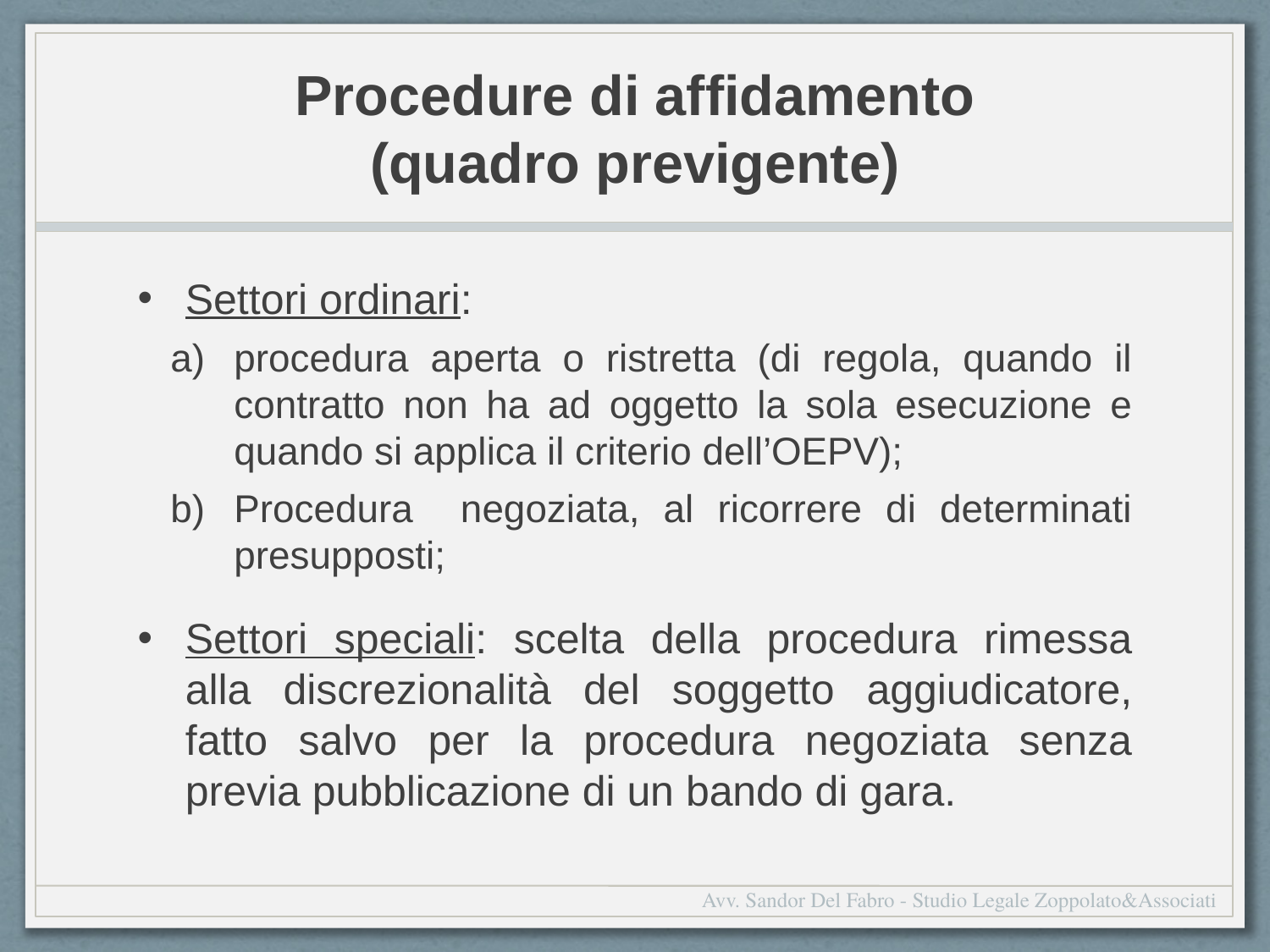

# Procedure di affidamento (quadro previgente)
Settori ordinari:
procedura aperta o ristretta (di regola, quando il contratto non ha ad oggetto la sola esecuzione e quando si applica il criterio dell’OEPV);
Procedura  negoziata, al ricorrere di determinati presupposti;
Settori speciali: scelta della procedura rimessa alla discrezionalità del soggetto aggiudicatore, fatto salvo per la procedura negoziata senza previa pubblicazione di un bando di gara.
Avv. Sandor Del Fabro - Studio Legale Zoppolato&Associati